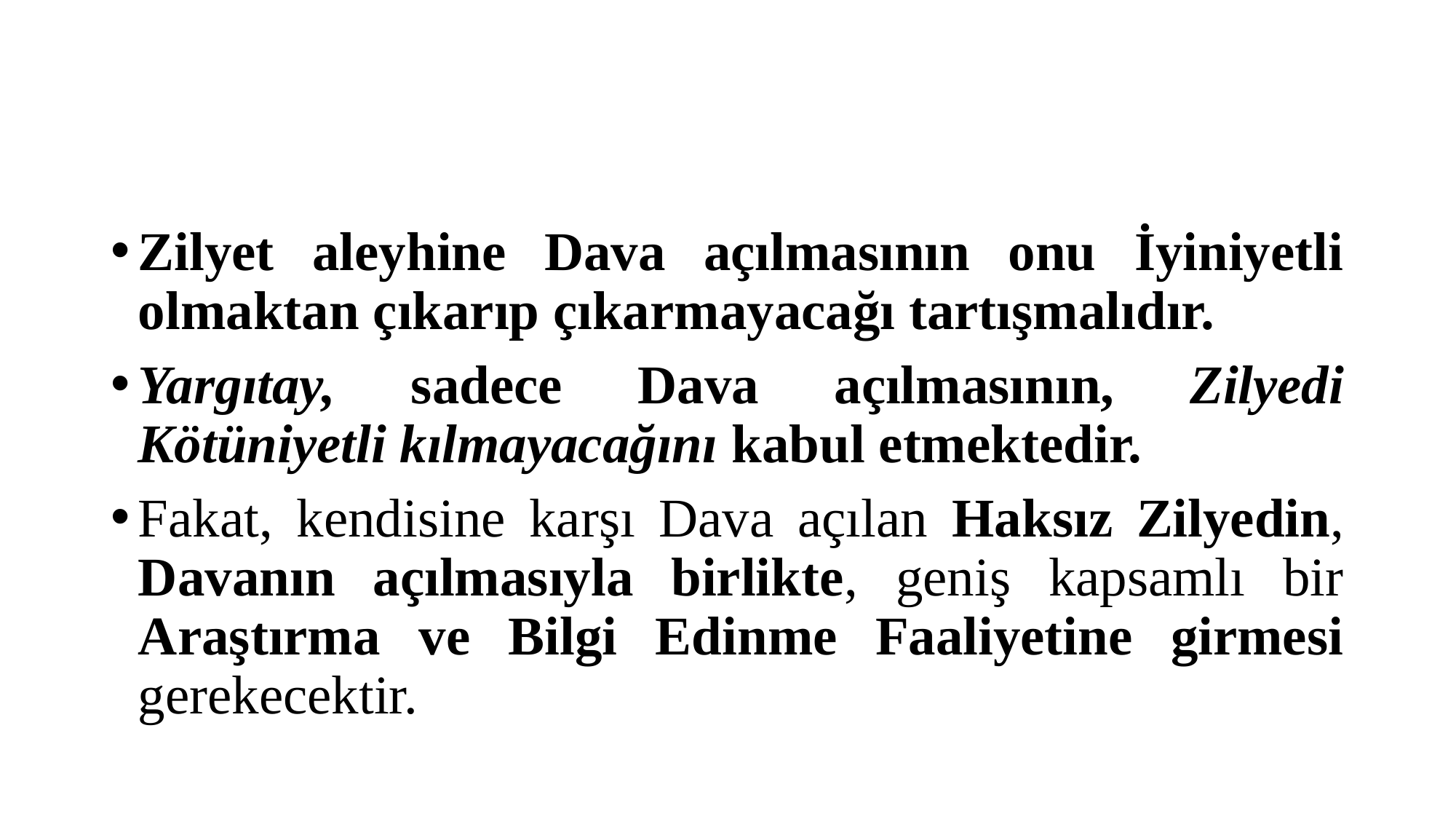

#
Zilyet aleyhine Dava açılmasının onu İyiniyetli olmaktan çıkarıp çıkarmayacağı tartışmalıdır.
Yargıtay, sadece Dava açılmasının, Zilyedi Kötüniyetli kılmayacağını kabul etmektedir.
Fakat, kendisine karşı Dava açılan Haksız Zilyedin, Davanın açılmasıyla birlikte, geniş kapsamlı bir Araştırma ve Bilgi Edinme Faaliyetine girmesi gerekecektir.